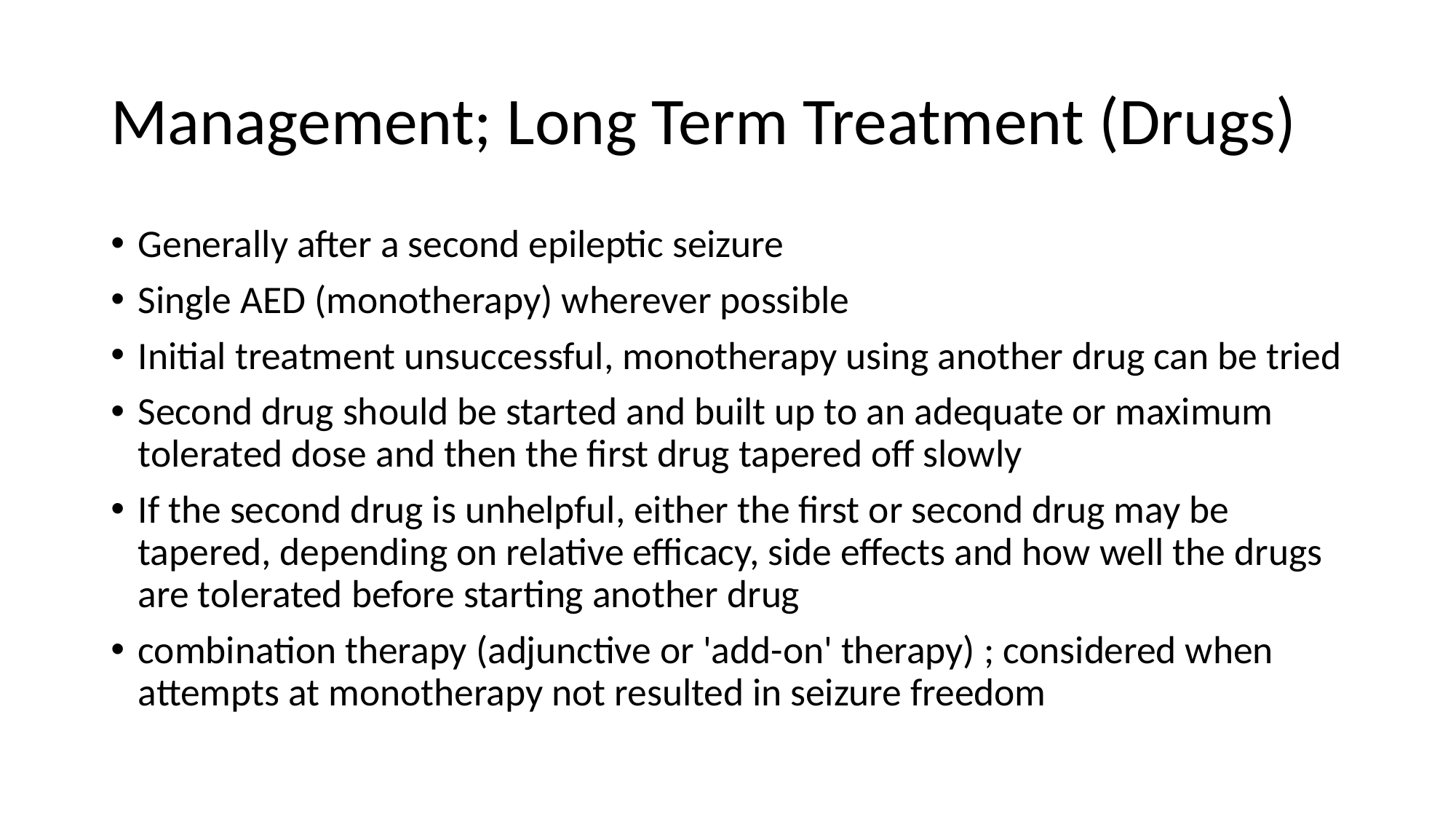

# Management; Long Term Treatment (Drugs)
Generally after a second epileptic seizure
Single AED (monotherapy) wherever possible
Initial treatment unsuccessful, monotherapy using another drug can be tried
Second drug should be started and built up to an adequate or maximum tolerated dose and then the first drug tapered off slowly
If the second drug is unhelpful, either the first or second drug may be tapered, depending on relative efficacy, side effects and how well the drugs are tolerated before starting another drug
combination therapy (adjunctive or 'add-on' therapy) ; considered when attempts at monotherapy not resulted in seizure freedom